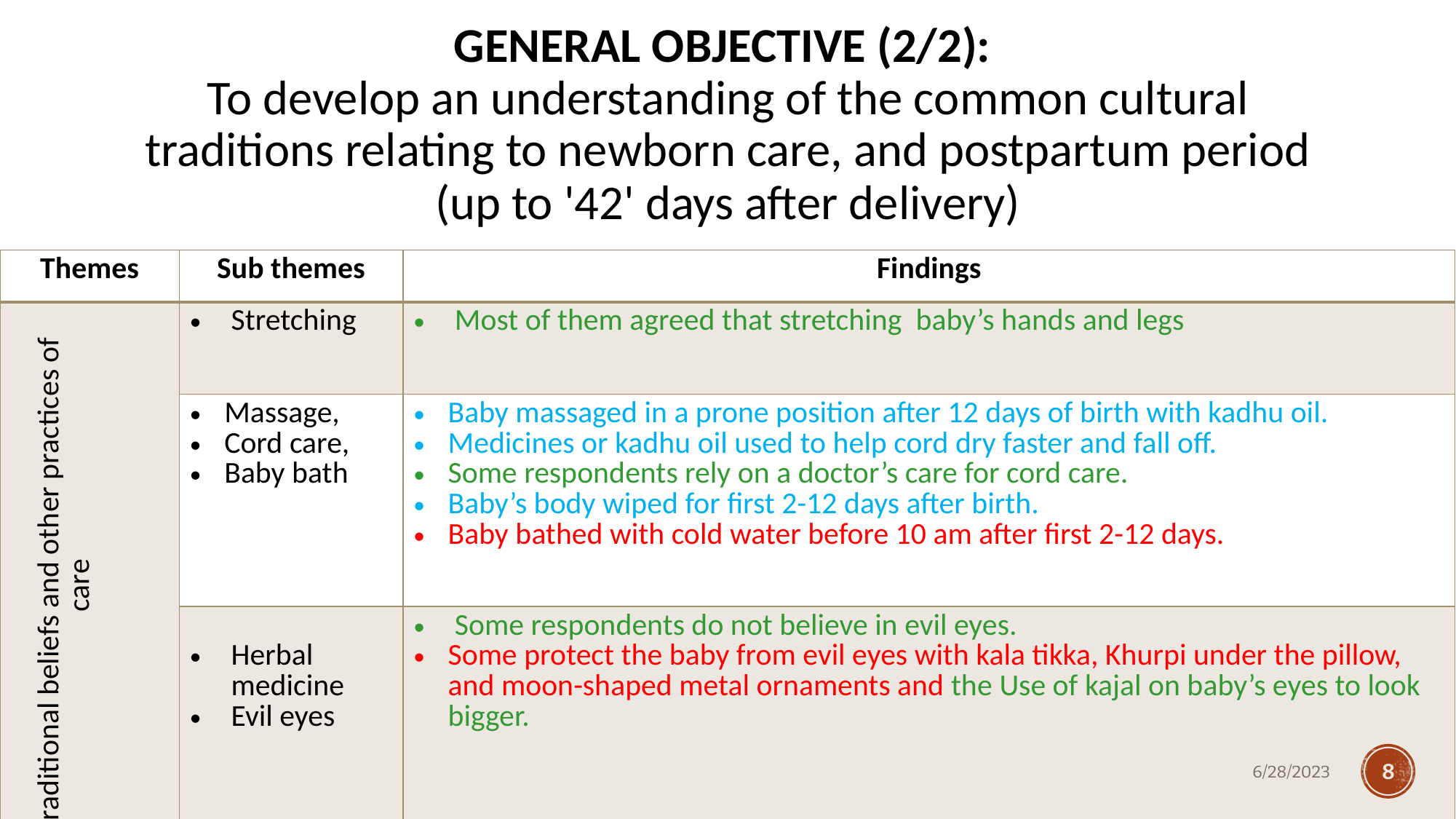

# General objective (2/2): To develop an understanding of the common cultural traditions relating to newborn care, and postpartum period (up to '42' days after delivery)
| Themes | Sub themes | Findings |
| --- | --- | --- |
| Traditional beliefs and other practices of care | Stretching | Most of them agreed that stretching baby’s hands and legs |
|  | Massage, Cord care, Baby bath | Baby massaged in a prone position after 12 days of birth with kadhu oil. Medicines or kadhu oil used to help cord dry faster and fall off. Some respondents rely on a doctor’s care for cord care. Baby’s body wiped for first 2-12 days after birth. Baby bathed with cold water before 10 am after first 2-12 days. |
|  | Herbal medicine Evil eyes | Some respondents do not believe in evil eyes. Some protect the baby from evil eyes with kala tikka, Khurpi under the pillow, and moon-shaped metal ornaments and the Use of kajal on baby’s eyes to look bigger. |
6/28/2023
8